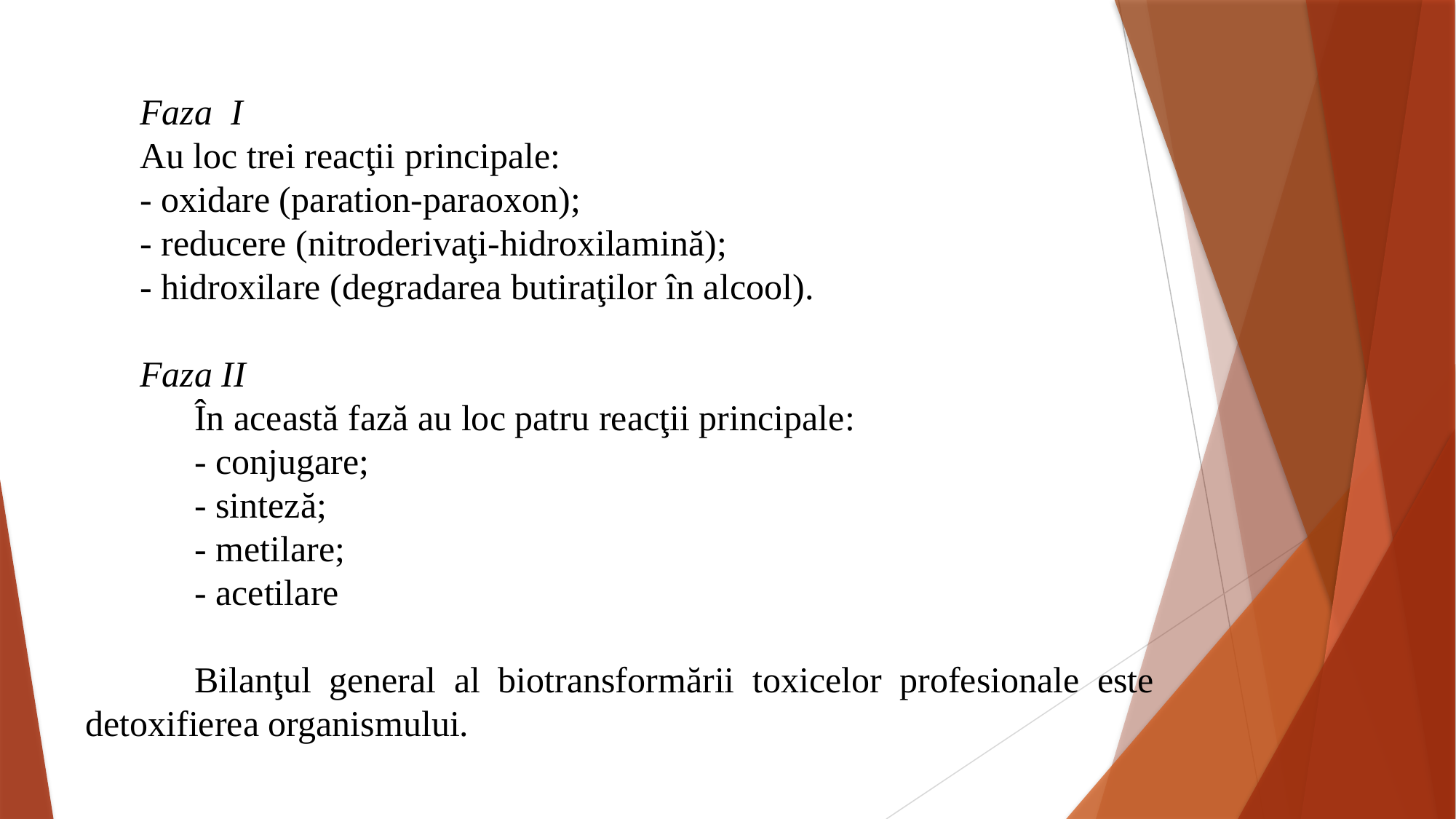

Faza  I
Au loc trei reacţii principale:
- oxidare (paration-paraoxon);
- reducere (nitroderivaţi-hidroxilamină);
- hidroxilare (degradarea butiraţilor în alcool).

Faza II
	În această fază au loc patru reacţii principale:
	- conjugare;
	- sinteză;
	- metilare;
	- acetilare

	Bilanţul general al biotransformării toxicelor profesionale este detoxifierea organismului.